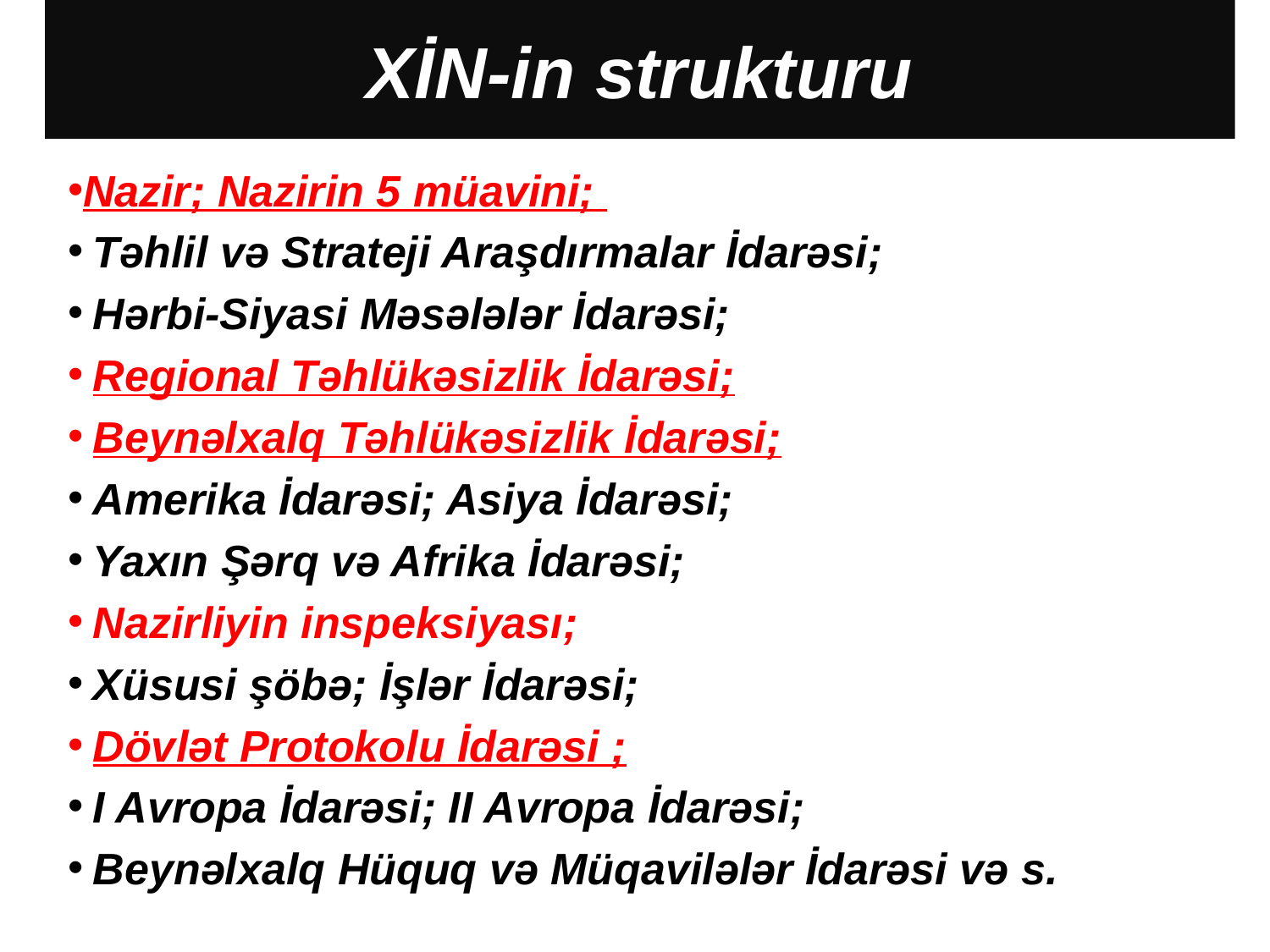

# XİN-in strukturu
Nazir; Nazirin 5 müavini;
Təhlil və Strateji Araşdırmalar İdarəsi;
Hərbi-Siyasi Məsələlər İdarəsi;
Regional Təhlükəsizlik İdarəsi;
Beynəlxalq Təhlükəsizlik İdarəsi;
Amerika İdarəsi; Asiya İdarəsi;
Yaxın Şərq və Afrika İdarəsi;
Nazirliyin inspeksiyası;
Xüsusi şöbə; İşlər İdarəsi;
Dövlət Protokolu İdarəsi ;
I Avropa İdarəsi; II Avropa İdarəsi;
Beynəlxalq Hüquq və Müqavilələr İdarəsi və s.